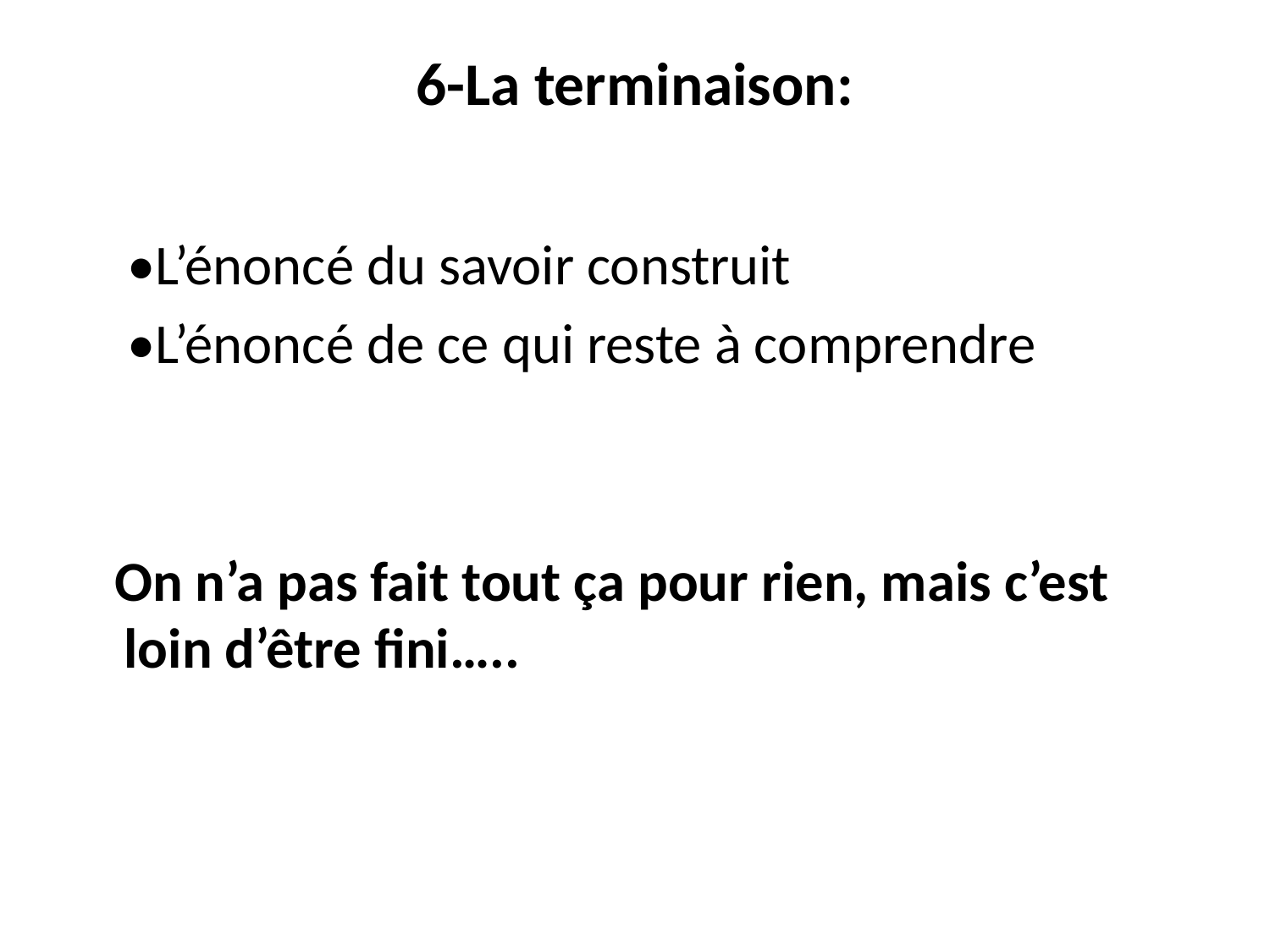

# 6-La terminaison:
    •L’énoncé du savoir construit
    •L’énoncé de ce qui reste à comprendre

   On n’a pas fait tout ça pour rien, mais c’est loin d’être fini…..